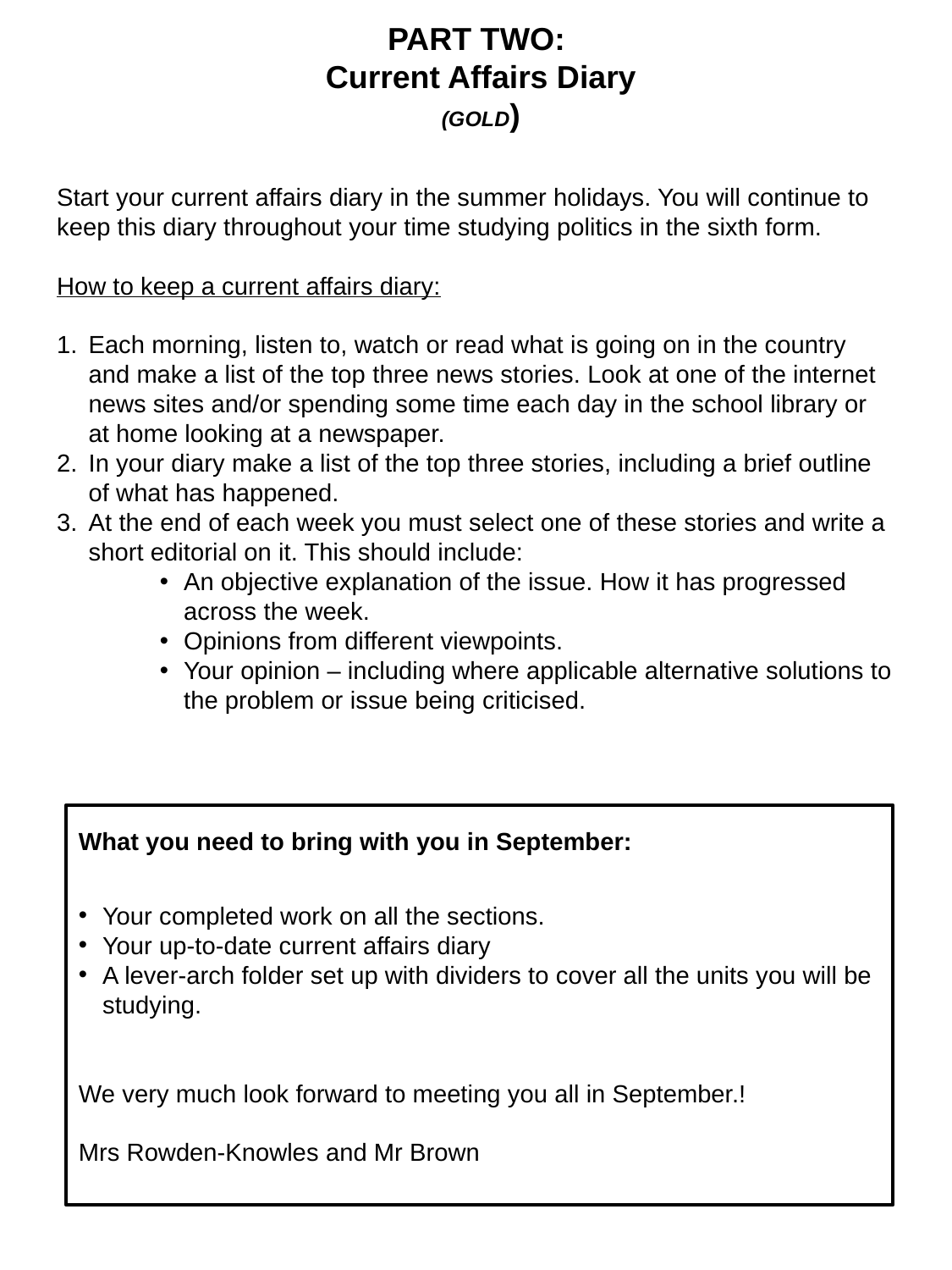

# PART TWO: Current Affairs Diary (GOLD)
Start your current affairs diary in the summer holidays. You will continue to keep this diary throughout your time studying politics in the sixth form.

How to keep a current affairs diary:

Each morning, listen to, watch or read what is going on in the country and make a list of the top three news stories. Look at one of the internet news sites and/or spending some time each day in the school library or at home looking at a newspaper.
In your diary make a list of the top three stories, including a brief outline of what has happened.
At the end of each week you must select one of these stories and write a short editorial on it. This should include:
An objective explanation of the issue. How it has progressed across the week.
Opinions from different viewpoints.
Your opinion – including where applicable alternative solutions to the problem or issue being criticised.

What you need to bring with you in September:

Your completed work on all the sections.
Your up-to-date current affairs diary
A lever-arch folder set up with dividers to cover all the units you will be studying.

We very much look forward to meeting you all in September.!

Mrs Rowden-Knowles and Mr Brown